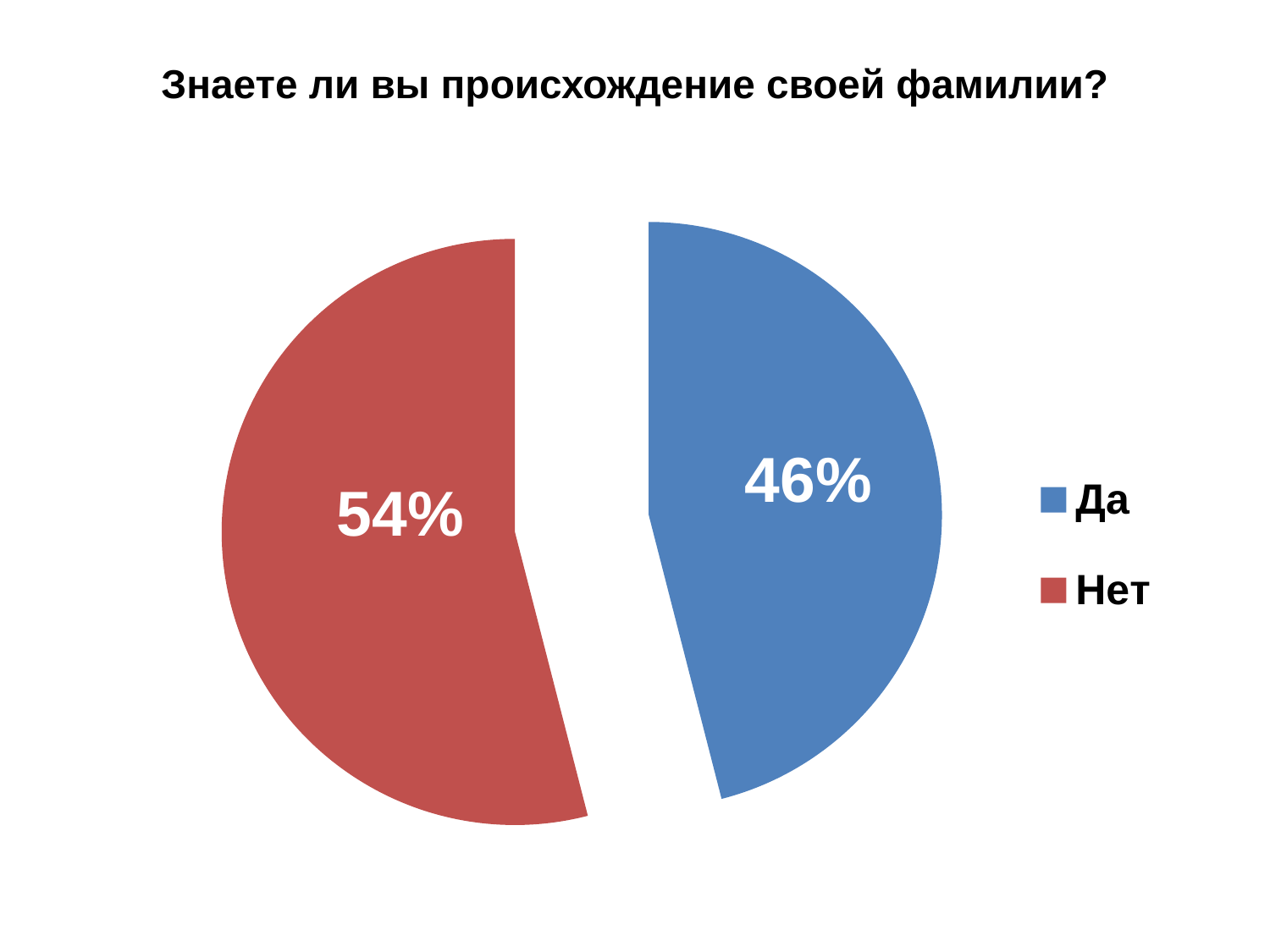

# Знаете ли вы происхождение своей фамилии?

### Chart

| Category | Столбец1 |
|---|---|
| Да | 0.46 |
| Нет | 0.54 |